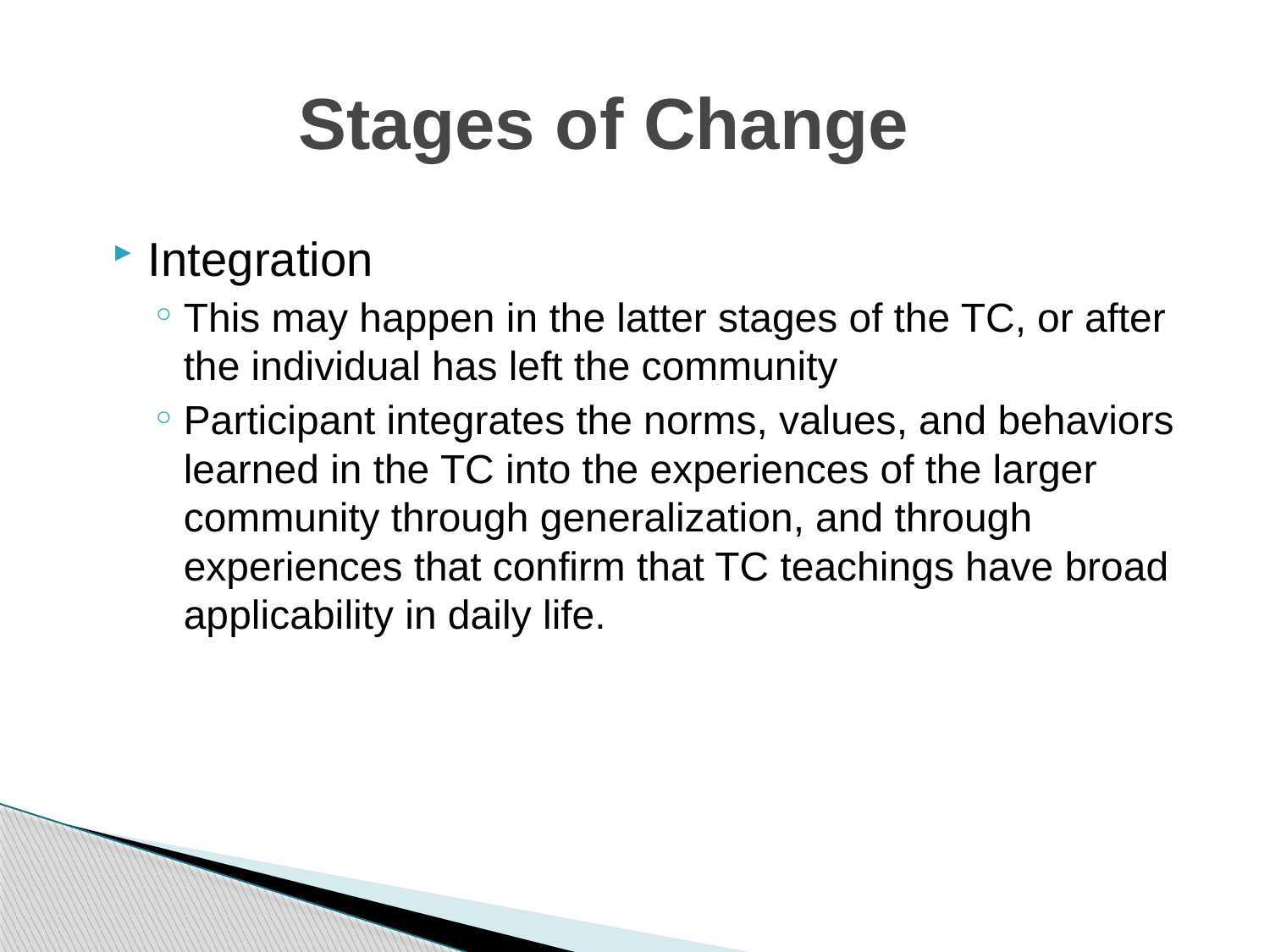

Stages of Change
Integration
This may happen in the latter stages of the TC, or after the individual has left the community
Participant integrates the norms, values, and behaviors learned in the TC into the experiences of the larger community through generalization, and through experiences that confirm that TC teachings have broad applicability in daily life.